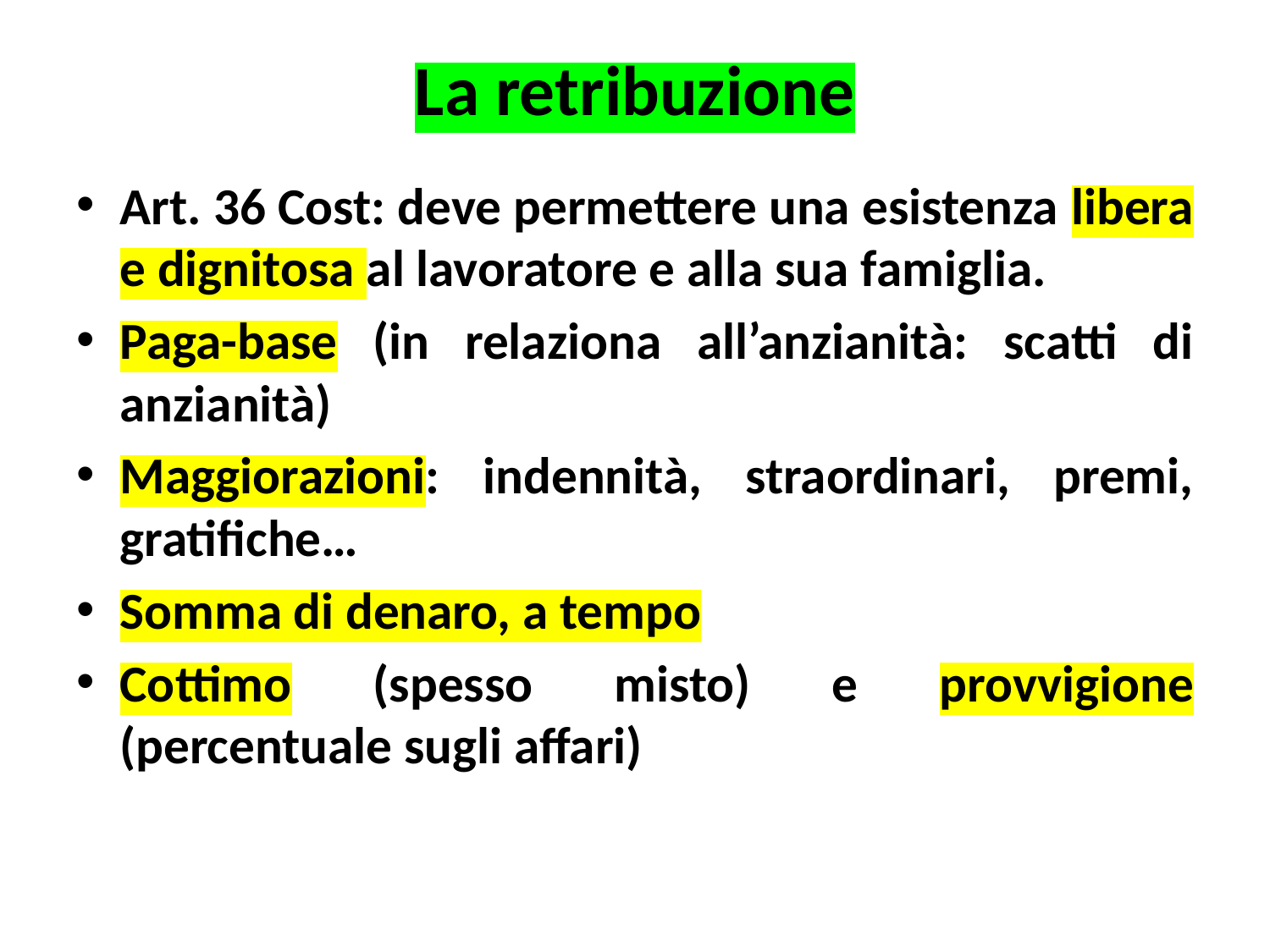

# La retribuzione
Art. 36 Cost: deve permettere una esistenza libera e dignitosa al lavoratore e alla sua famiglia.
Paga-base (in relaziona all’anzianità: scatti di anzianità)
Maggiorazioni: indennità, straordinari, premi, gratifiche…
Somma di denaro, a tempo
Cottimo (spesso misto) e provvigione (percentuale sugli affari)